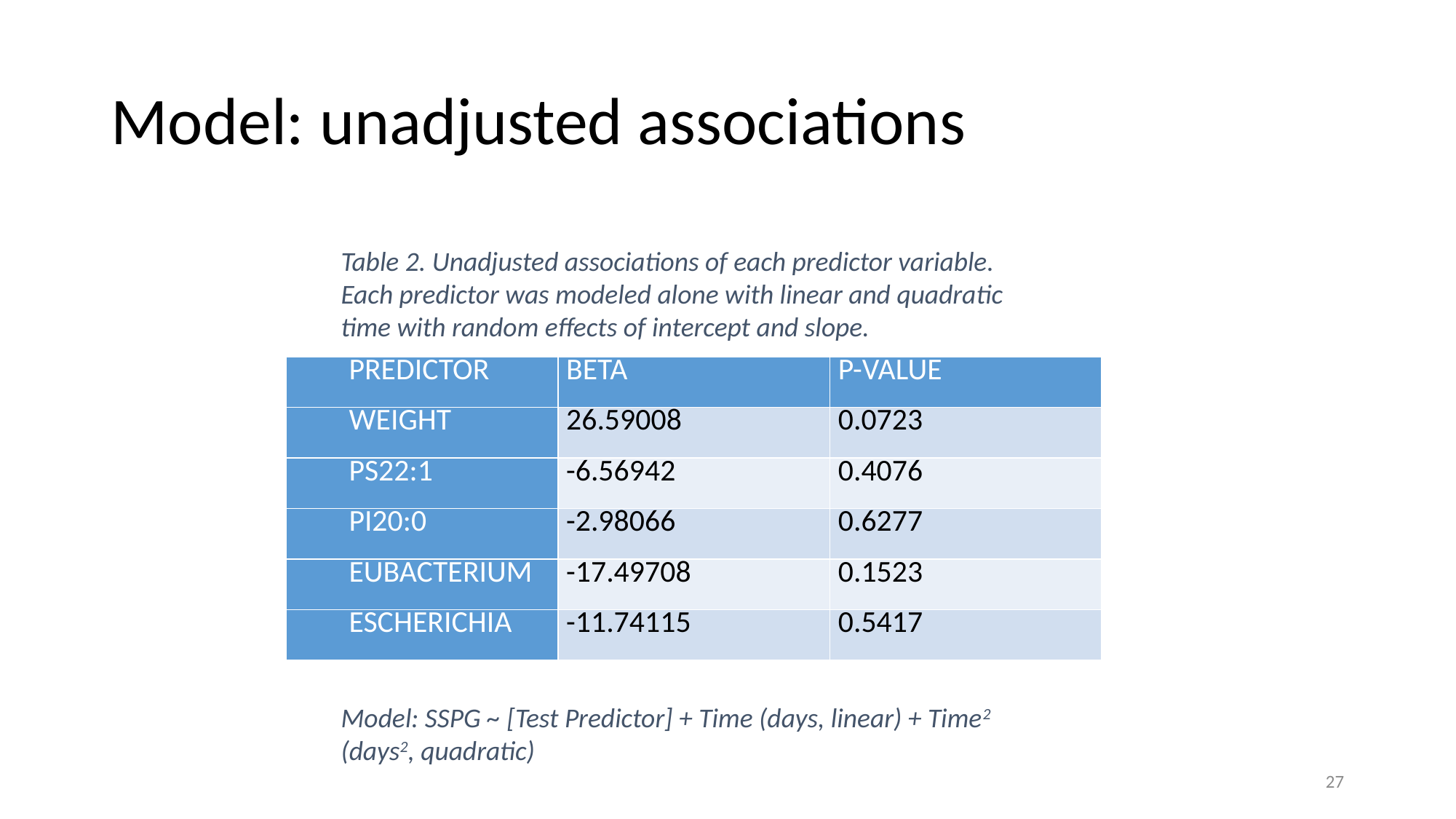

# Model: unadjusted associations
Table 2. Unadjusted associations of each predictor variable. Each predictor was modeled alone with linear and quadratic time with random effects of intercept and slope.
| Predictor | Beta | p-value |
| --- | --- | --- |
| Weight | 26.59008 | 0.0723 |
| PS22:1 | -6.56942 | 0.4076 |
| PI20:0 | -2.98066 | 0.6277 |
| Eubacterium | -17.49708 | 0.1523 |
| Escherichia | -11.74115 | 0.5417 |
Model: SSPG ~ [Test Predictor] + Time (days, linear) + Time2 (days2, quadratic)
27